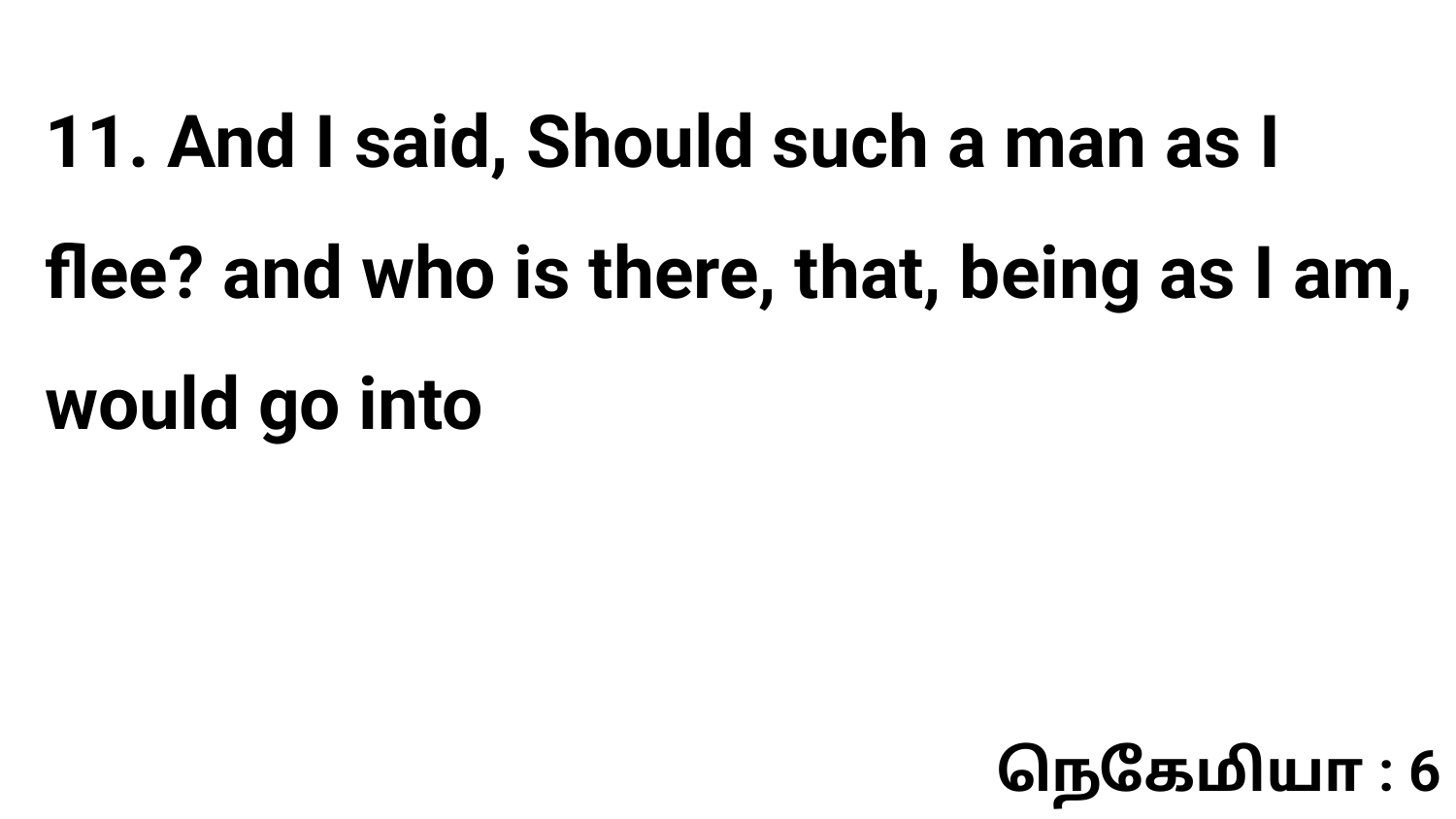

11. And I said, Should such a man as I flee? and who is there, that, being as I am, would go into
நெகேமியா : 6